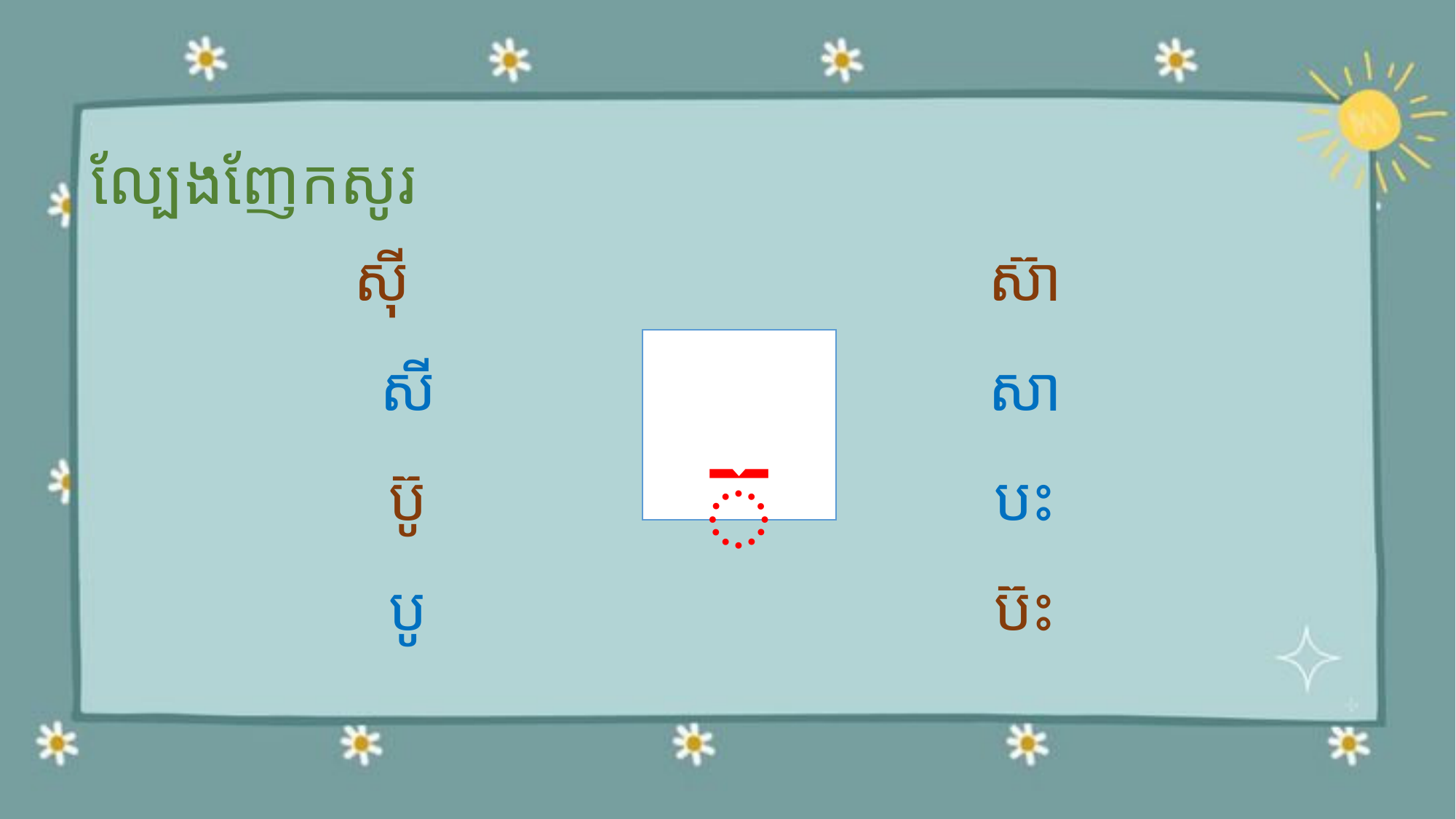

ល្បែងញែកសូរ
ស៊ី
សី
ប៊ូ
បូ
ស៊ា
សា
បះ
ប៊ះ
៊